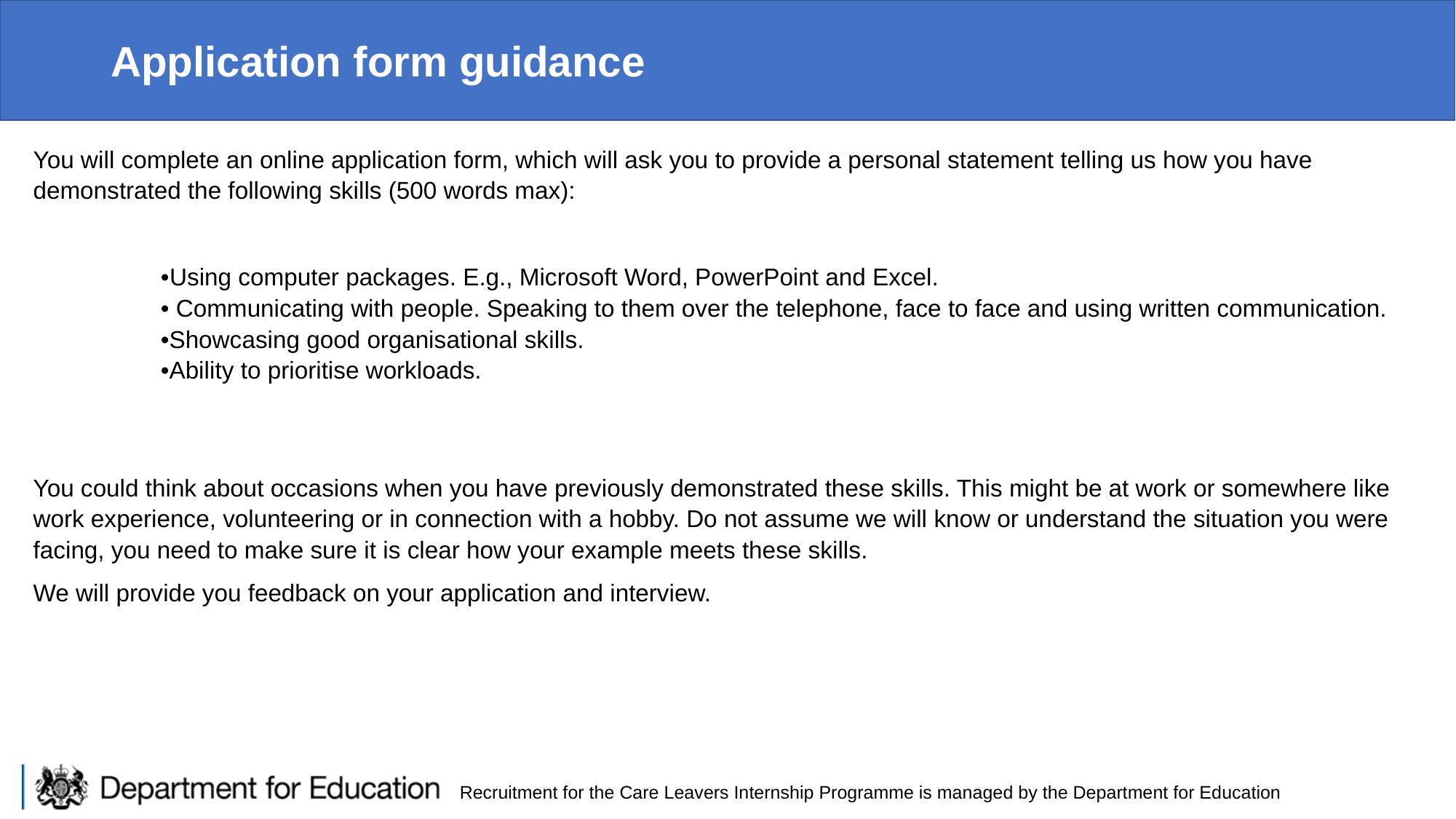

# Application form guidance

You will complete an online application form, which will ask you to provide a personal statement telling us how you have demonstrated the following skills (500 words max):

                   •Using computer packages. E.g., Microsoft Word, PowerPoint and Excel.
                   • Communicating with people. Speaking to them over the telephone, face to face and using written communication.
                   •Showcasing good organisational skills.
                   •Ability to prioritise workloads.

You could think about occasions when you have previously demonstrated these skills. This might be at work or somewhere like work experience, volunteering or in connection with a hobby. Do not assume we will know or understand the situation you were facing, you need to make sure it is clear how your example meets these skills.
We will provide you feedback on your application and interview.